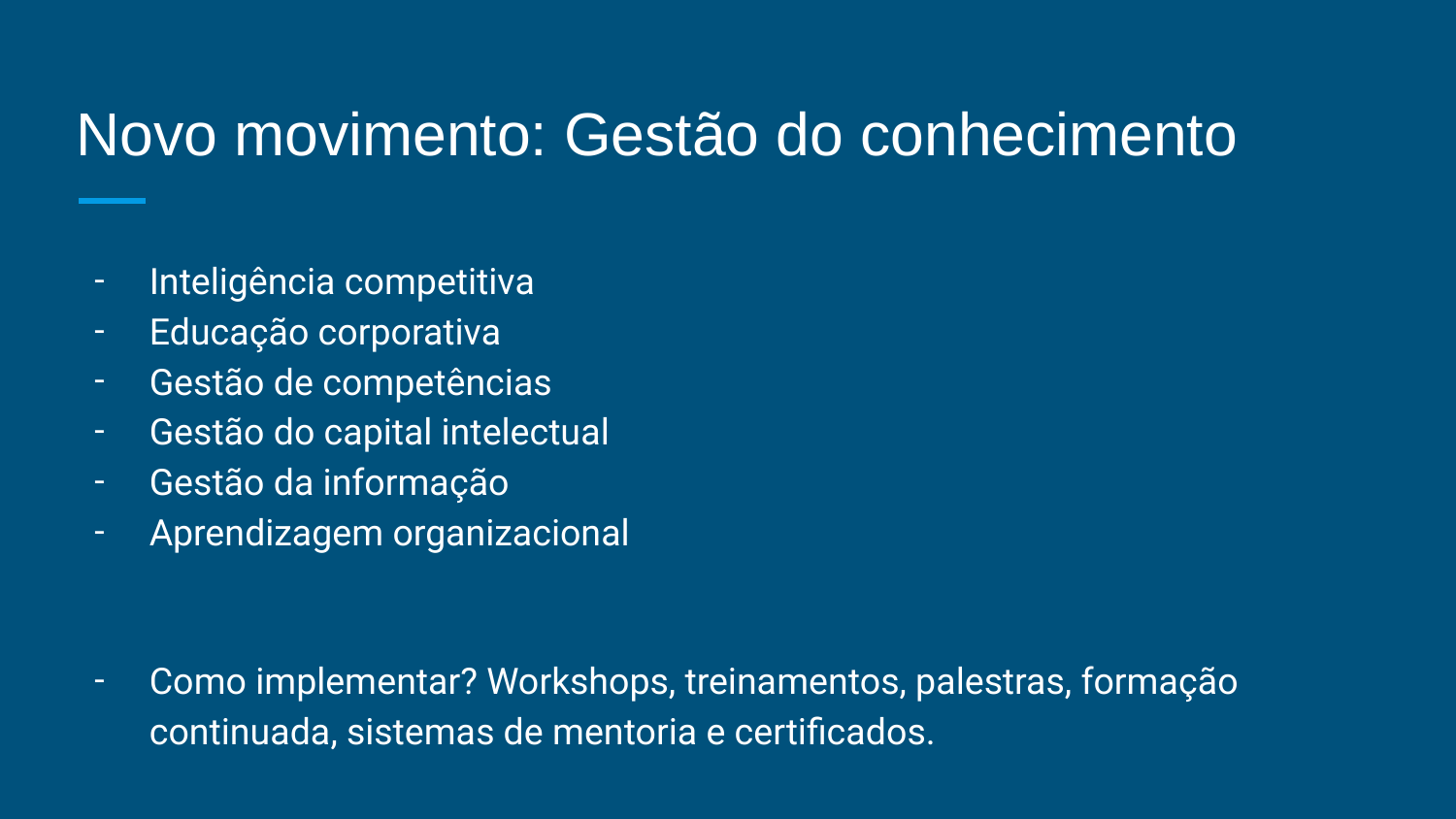

# Novo movimento: Gestão do conhecimento
Inteligência competitiva
Educação corporativa
Gestão de competências
Gestão do capital intelectual
Gestão da informação
Aprendizagem organizacional

Como implementar? Workshops, treinamentos, palestras, formação continuada, sistemas de mentoria e certificados.